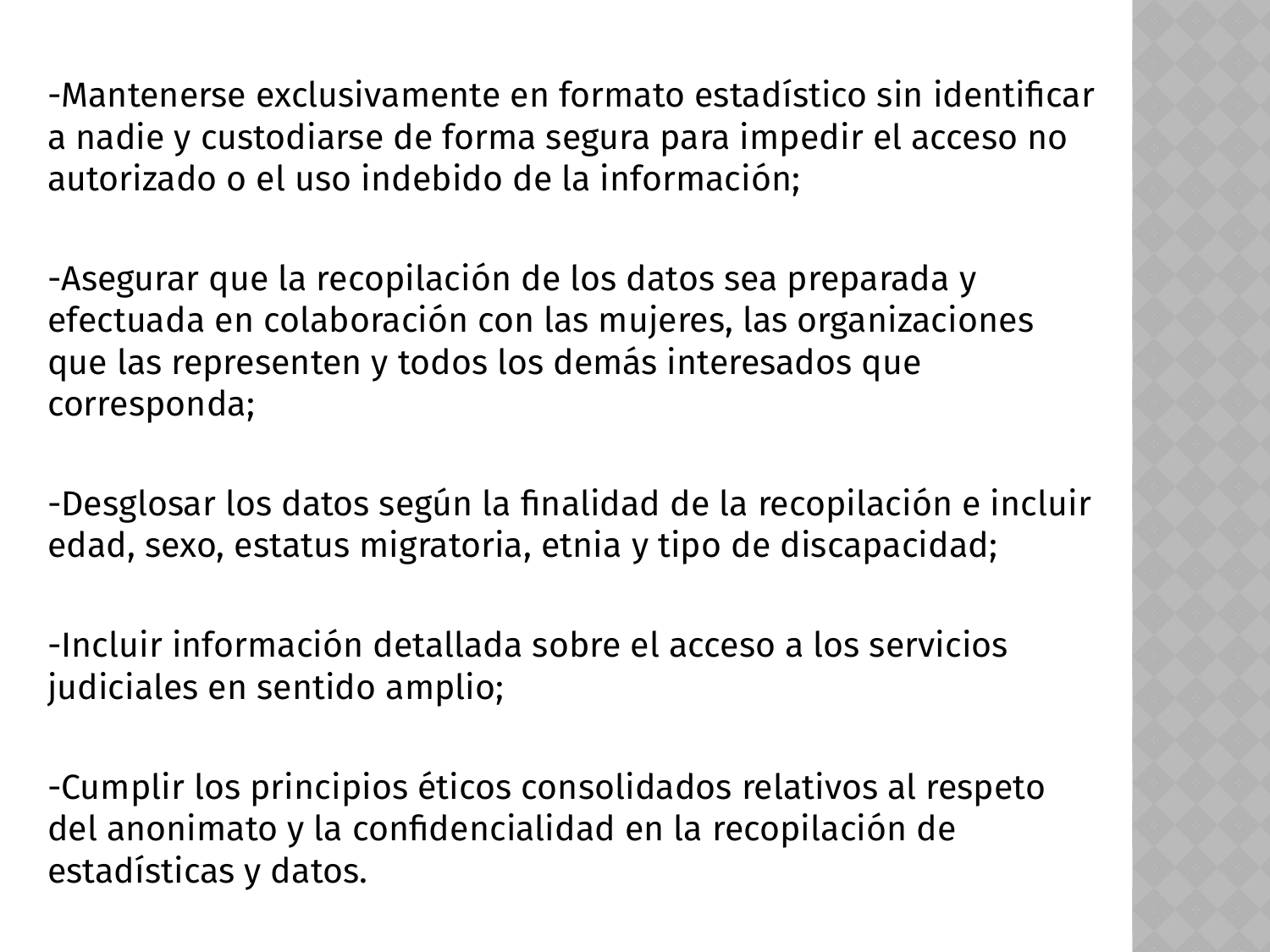

-Mantenerse exclusivamente en formato estadístico sin identificar a nadie y custodiarse de forma segura para impedir el acceso no autorizado o el uso indebido de la información;

-Asegurar que la recopilación de los datos sea preparada y efectuada en colaboración con las mujeres, las organizaciones que las representen y todos los demás interesados que corresponda;

-Desglosar los datos según la finalidad de la recopilación e incluir edad, sexo, estatus migratoria, etnia y tipo de discapacidad;

-Incluir información detallada sobre el acceso a los servicios judiciales en sentido amplio;

-Cumplir los principios éticos consolidados relativos al respeto del anonimato y la confidencialidad en la recopilación de estadísticas y datos.